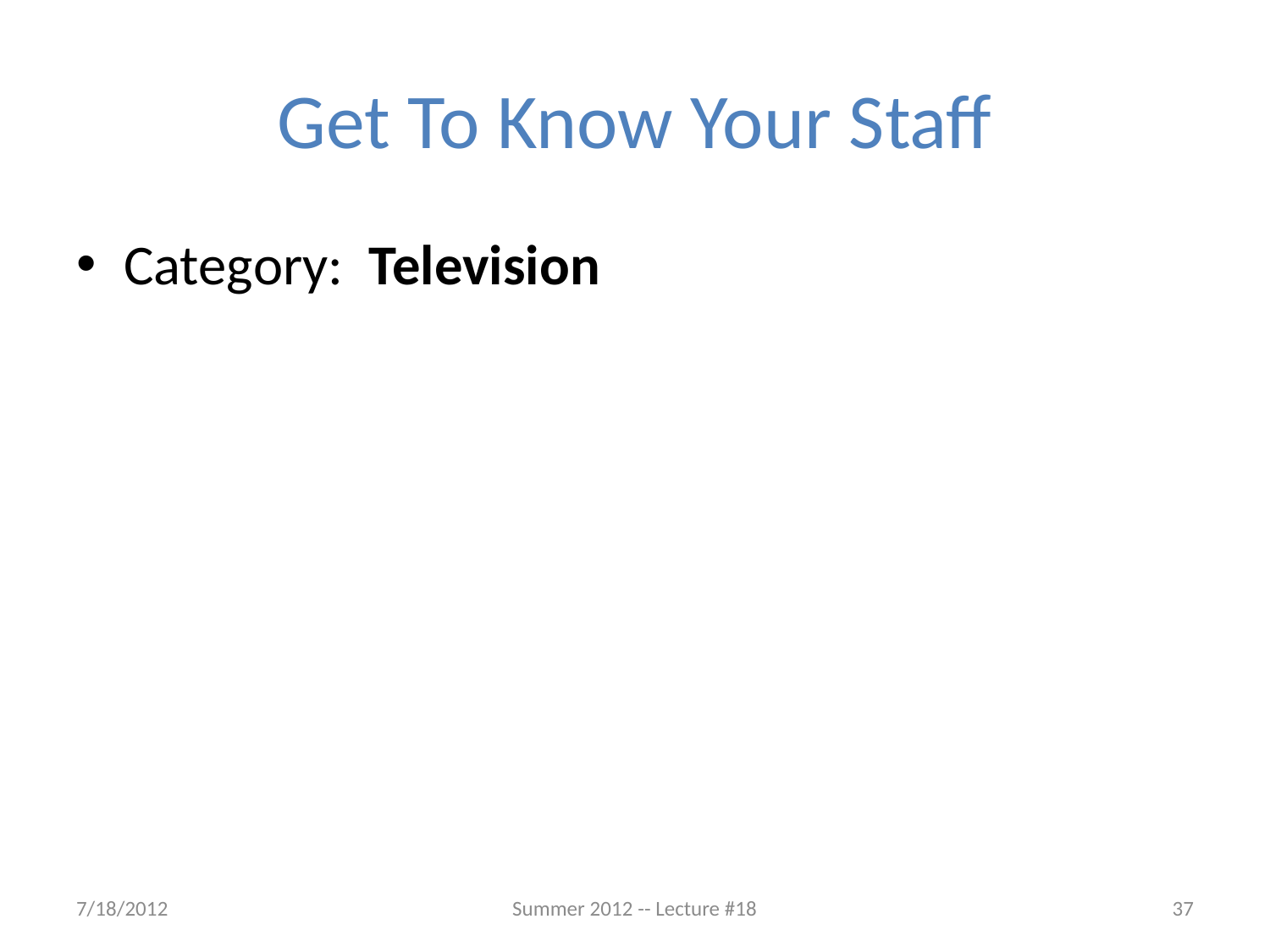

# Get To Know Your Staff
Category:  Television
7/18/2012
Summer 2012 -- Lecture #18
37